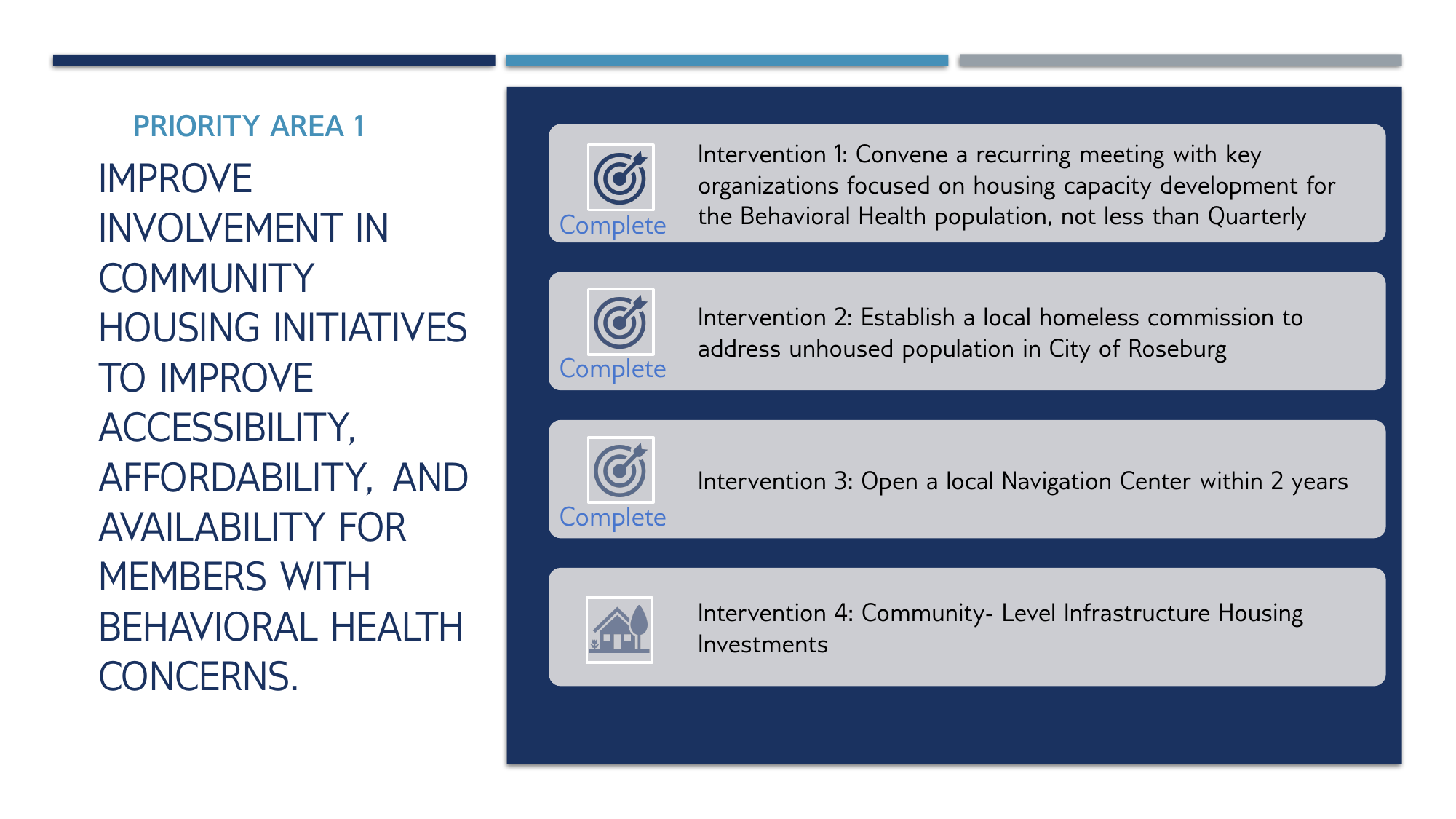

Priority area 1

Intervention 1: Convene a recurring meeting with key organizations focused on housing capacity development for the Behavioral Health population, not less than Quarterly
Intervention 2: Establish a local homeless commission to address unhoused population in City of Roseburg​
Intervention 3: Open a local Navigation Center within 2 years
Intervention 4: Community- Level Infrastructure Housing Investments
# IMPROVE INVOLVEMENT IN COMMUNITY HOUSING INITIATIVES TO IMPROVE ACCESSIBILITY, AFFORDABILITY,  AND AVAILABILITY FOR MEMBERS WITH BEHAVIORAL HEALTH CONCERNS.
Complete
Complete
Complete